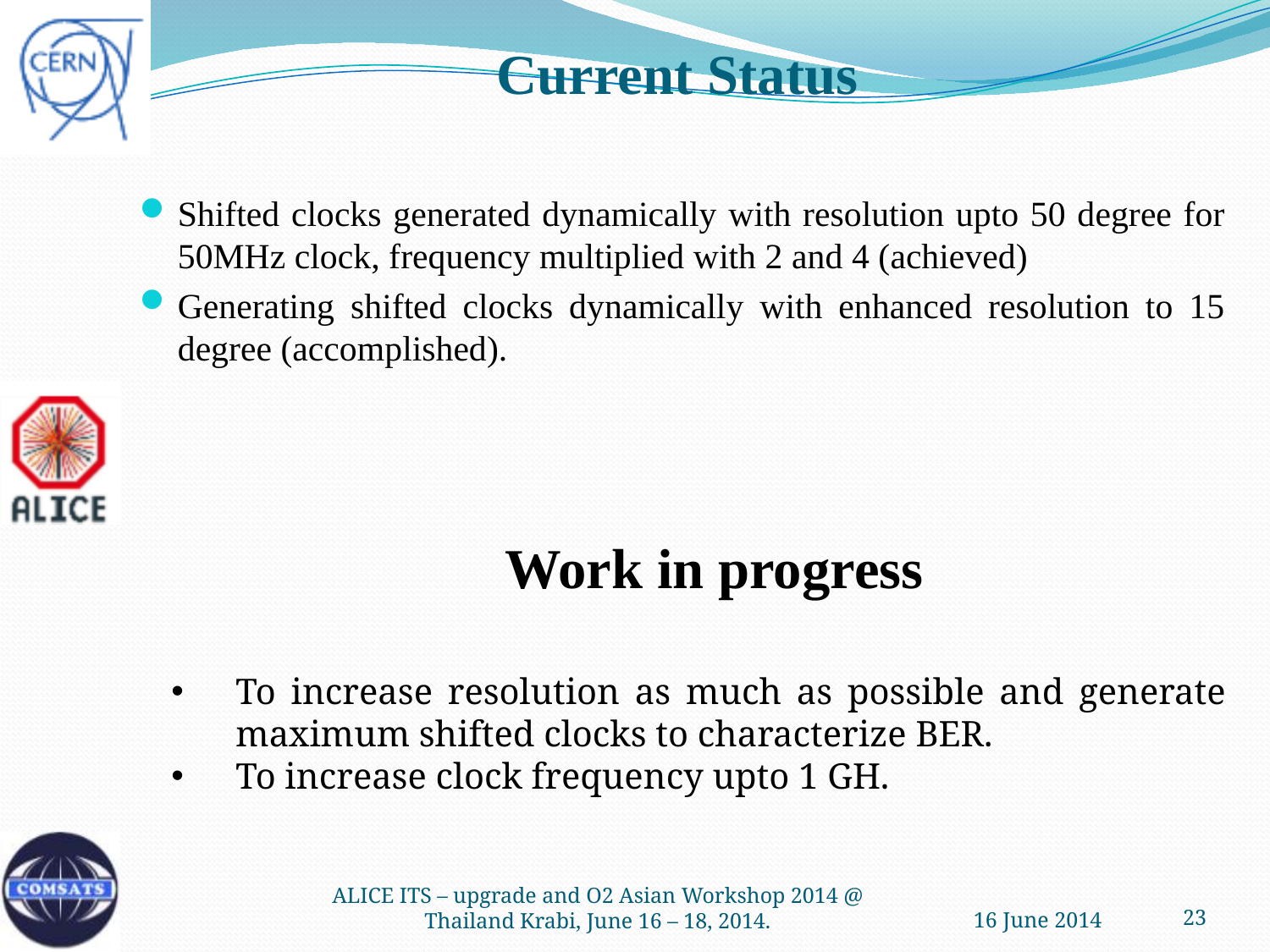

# Current Status
Shifted clocks generated dynamically with resolution upto 50 degree for 50MHz clock, frequency multiplied with 2 and 4 (achieved)
Generating shifted clocks dynamically with enhanced resolution to 15 degree (accomplished).
Work in progress
To increase resolution as much as possible and generate maximum shifted clocks to characterize BER.
To increase clock frequency upto 1 GH.
16 June 2014
ALICE ITS – upgrade and O2 Asian Workshop 2014 @ Thailand Krabi, June 16 – 18, 2014.
23